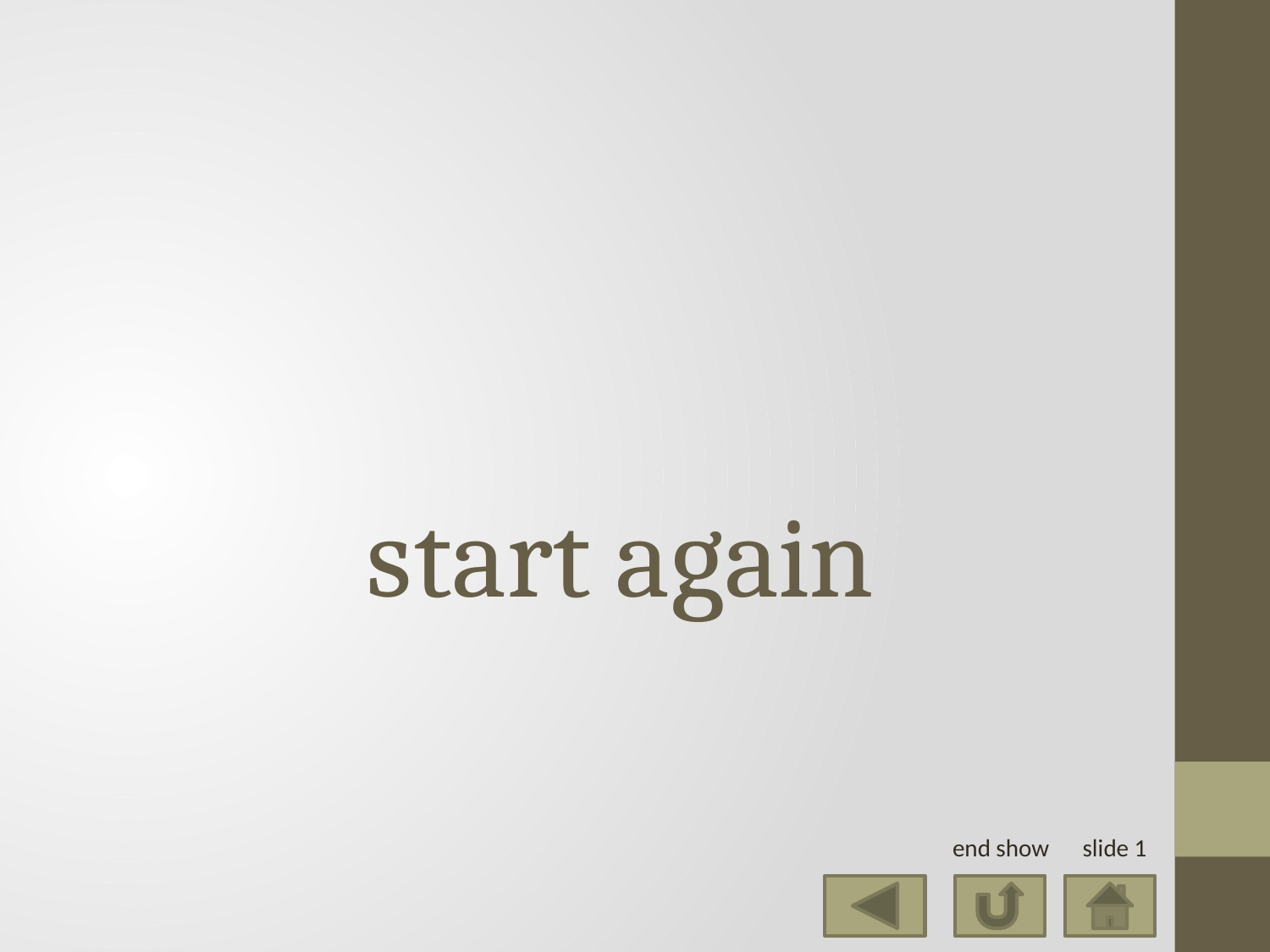

# start again
end show
slide 1